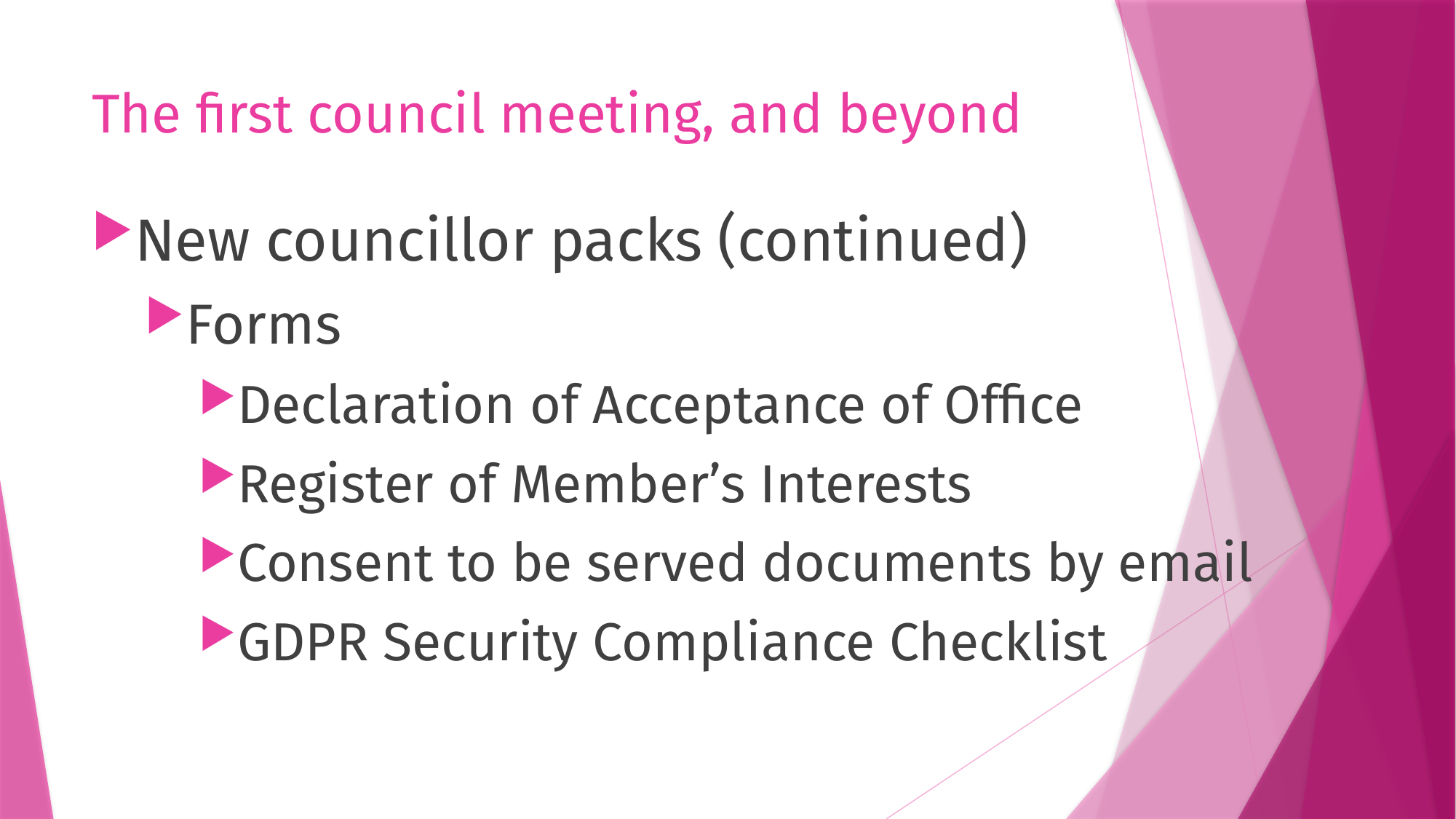

# The first council meeting, and beyond
New councillor packs (continued)
Forms
Declaration of Acceptance of Office
Register of Member’s Interests
Consent to be served documents by email
GDPR Security Compliance Checklist